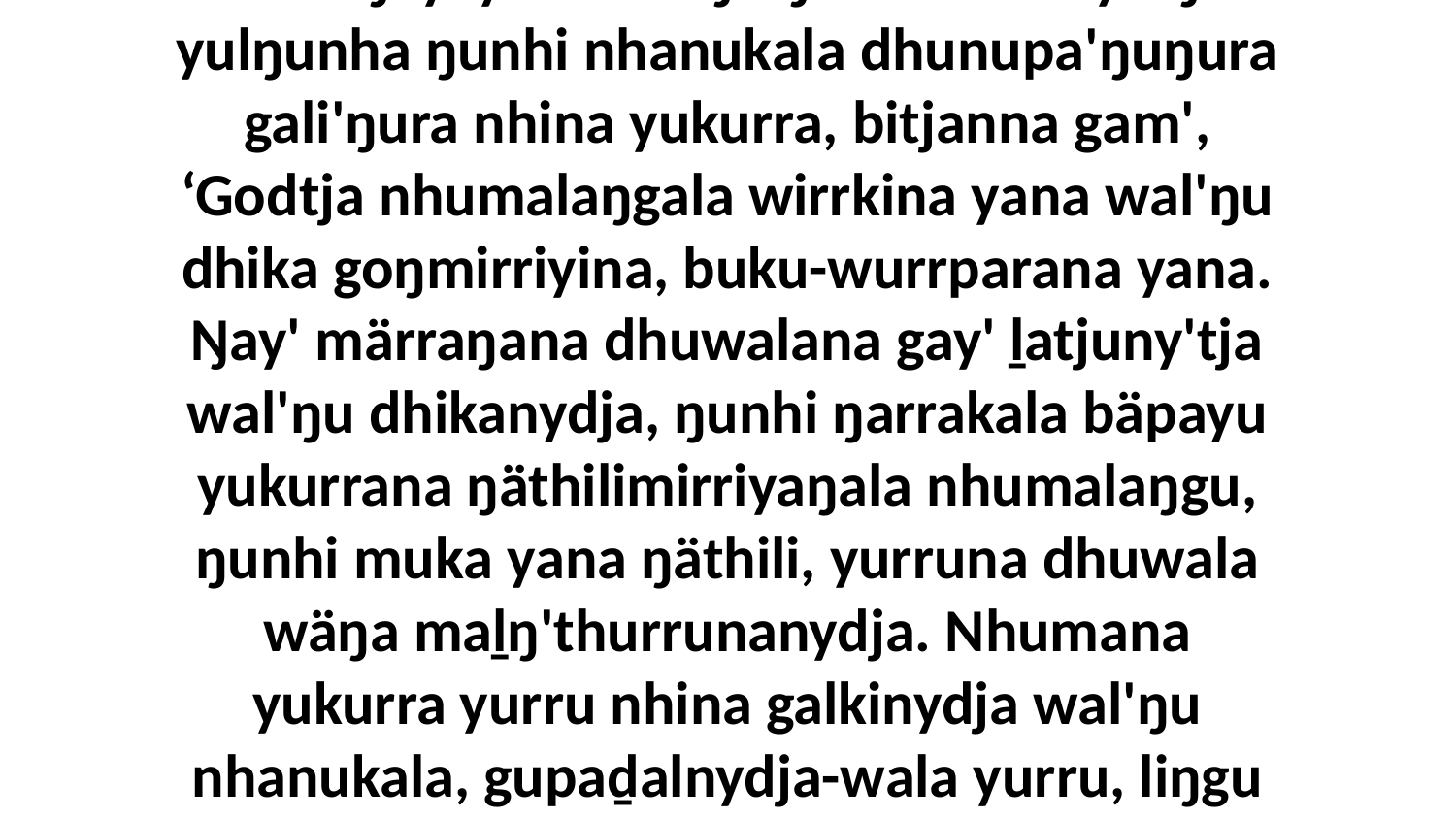

34 Bala ŋayi yurru waŋa ŋunhinhana yolŋu'-yulŋunha ŋunhi nhanukala dhunupa'ŋuŋura gali'ŋura nhina yukurra, bitjanna gam', ‘Godtja nhumalaŋgala wirrkina yana wal'ŋu dhika goŋmirriyina, buku-wurrparana yana. Ŋay' märraŋana dhuwalana gay' ḻatjuny'tja wal'ŋu dhikanydja, ŋunhi ŋarrakala bäpayu yukurrana ŋäthilimirriyaŋala nhumalaŋgu, ŋunhi muka yana ŋäthili, yurruna dhuwala wäŋa maḻŋ'thurrunanydja. Nhumana yukurra yurru nhina galkinydja wal'ŋu nhanukala, gupaḏalnydja-wala yurru, liŋgu ŋarraku nhuma ŋuli yukurranha djäka.